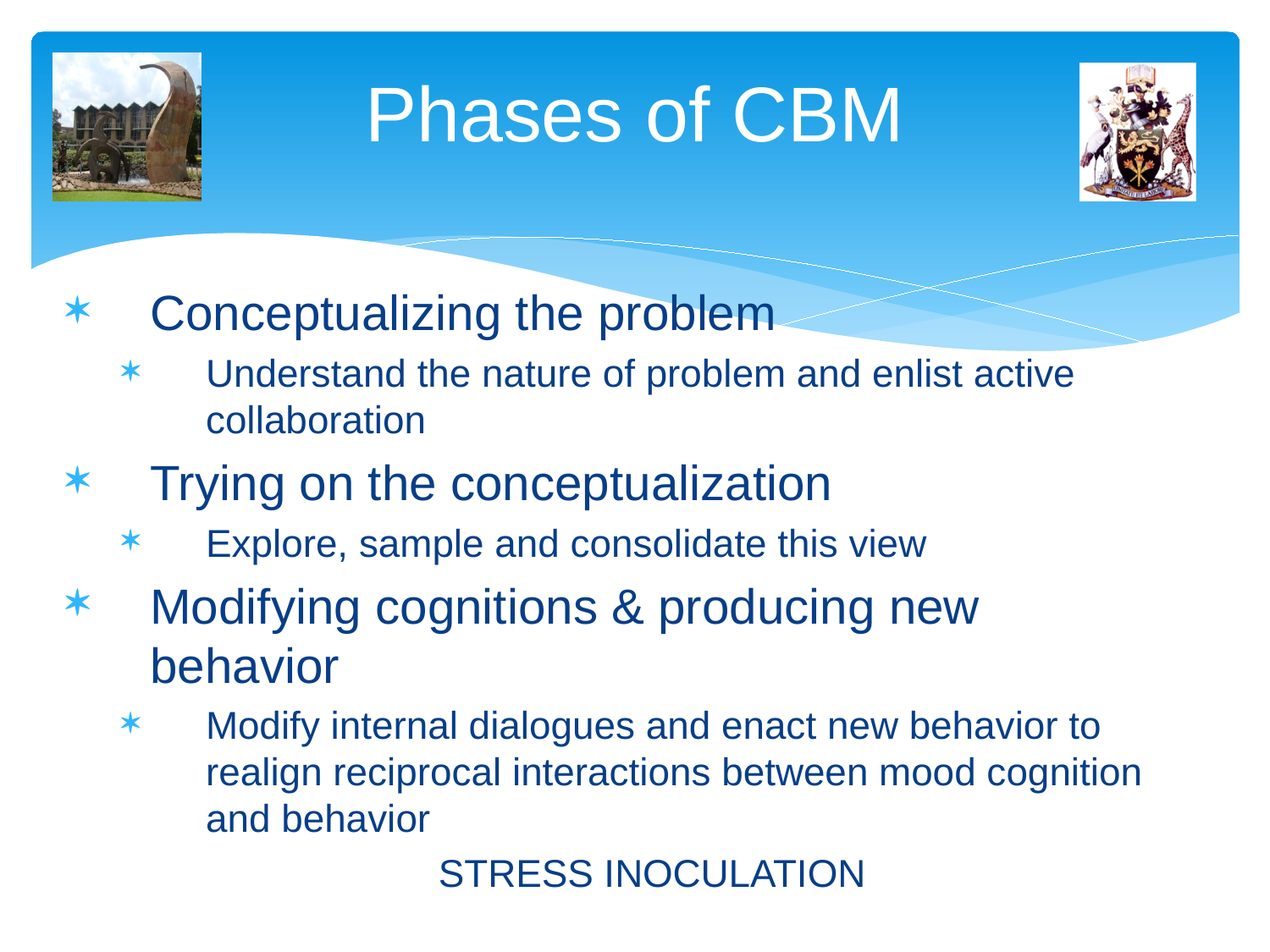

# Phases of CBM
Conceptualizing the problem
Understand the nature of problem and enlist active collaboration
Trying on the conceptualization
Explore, sample and consolidate this view
Modifying cognitions & producing new behavior
Modify internal dialogues and enact new behavior to realign reciprocal interactions between mood cognition and behavior
STRESS INOCULATION